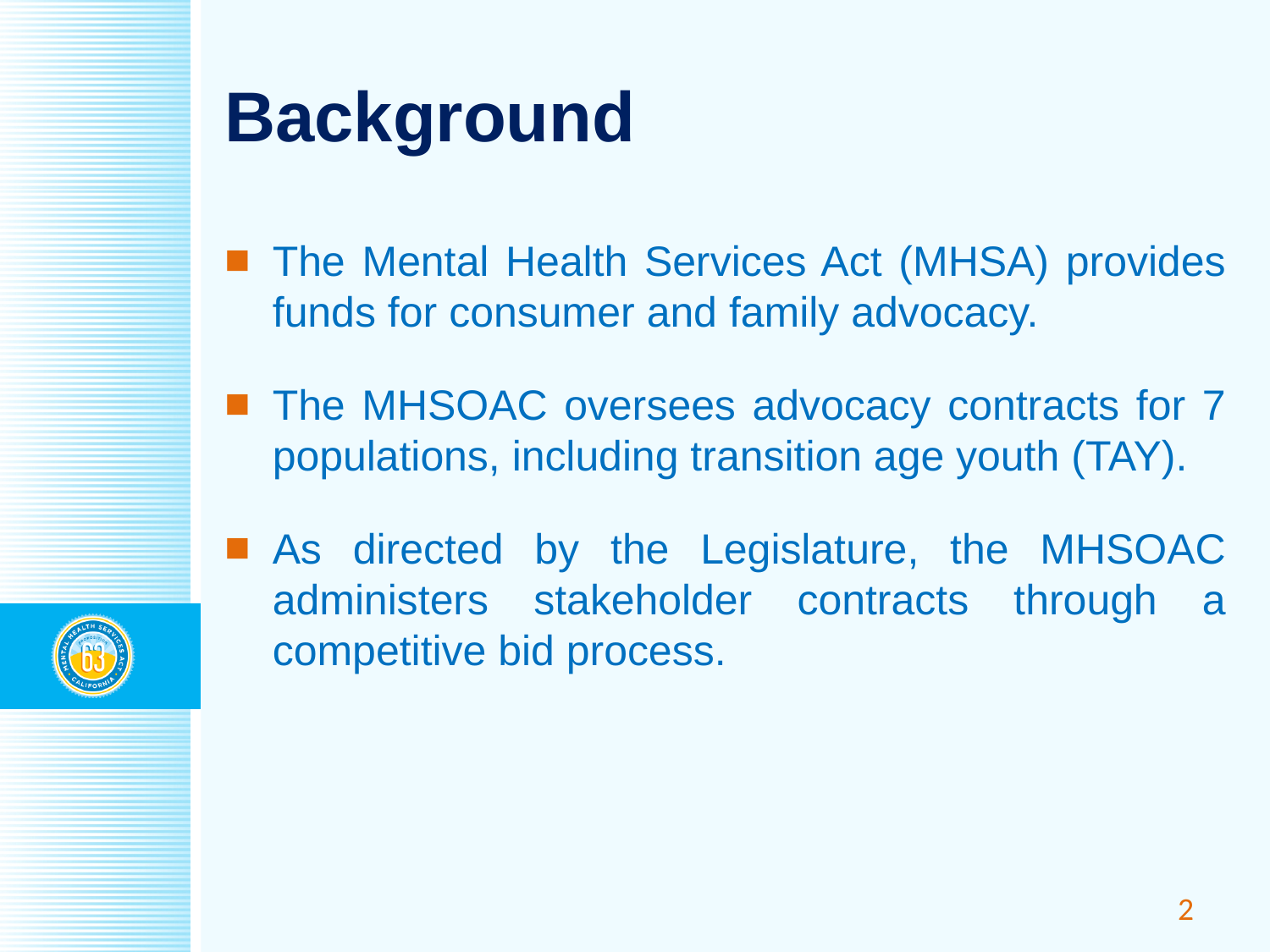

# Background
The Mental Health Services Act (MHSA) provides funds for consumer and family advocacy.
The MHSOAC oversees advocacy contracts for 7 populations, including transition age youth (TAY).
As directed by the Legislature, the MHSOAC administers stakeholder contracts through a competitive bid process.

2